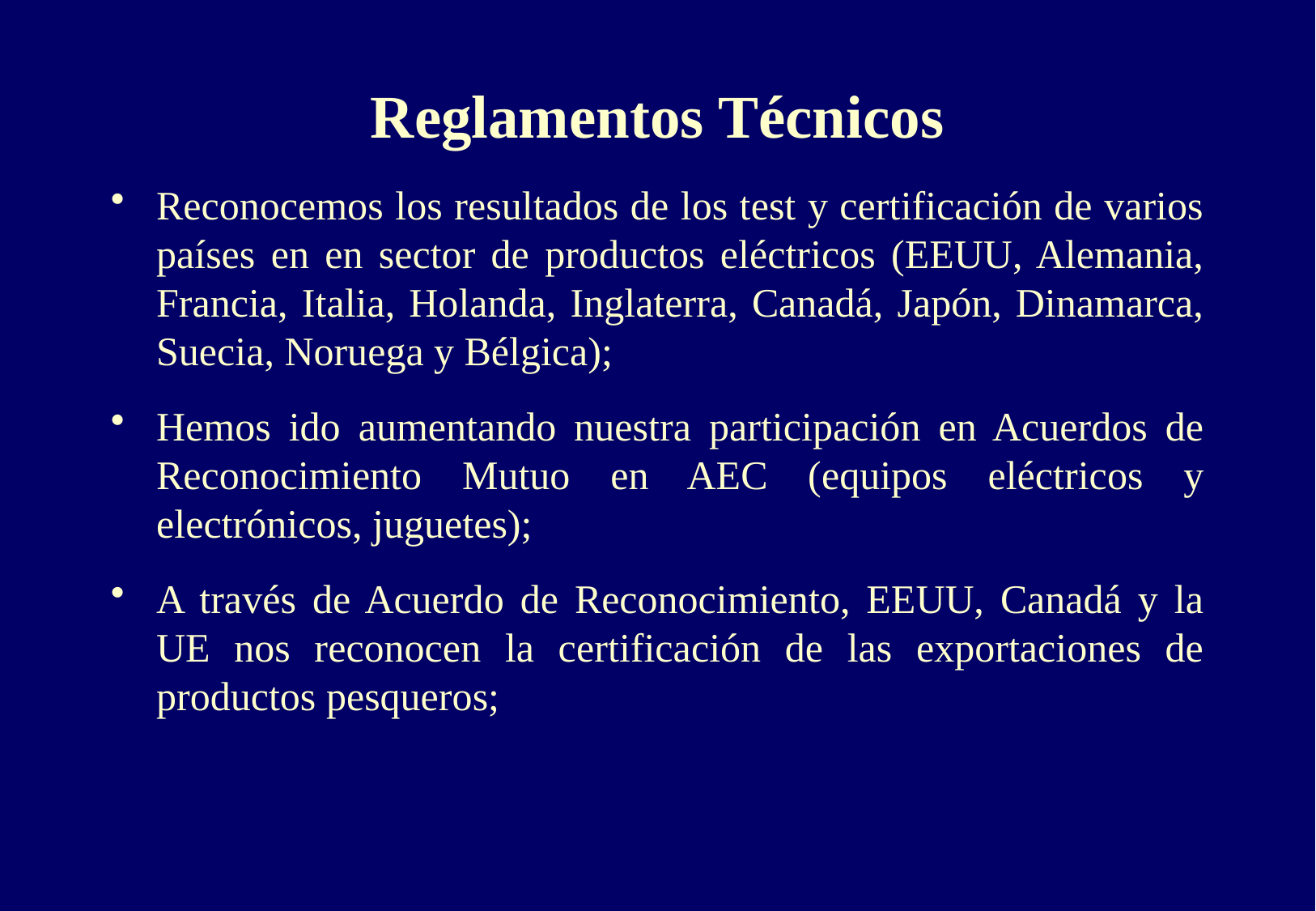

Reglamentos Técnicos

Reconocemos los resultados de los test y certificación de varios países en en sector de productos eléctricos (EEUU, Alemania, Francia, Italia, Holanda, Inglaterra, Canadá, Japón, Dinamarca, Suecia, Noruega y Bélgica);

Hemos ido aumentando nuestra participación en Acuerdos de Reconocimiento Mutuo en AEC (equipos eléctricos y electrónicos, juguetes);

A través de Acuerdo de Reconocimiento, EEUU, Canadá y la UE nos reconocen la certificación de las exportaciones de productos pesqueros;